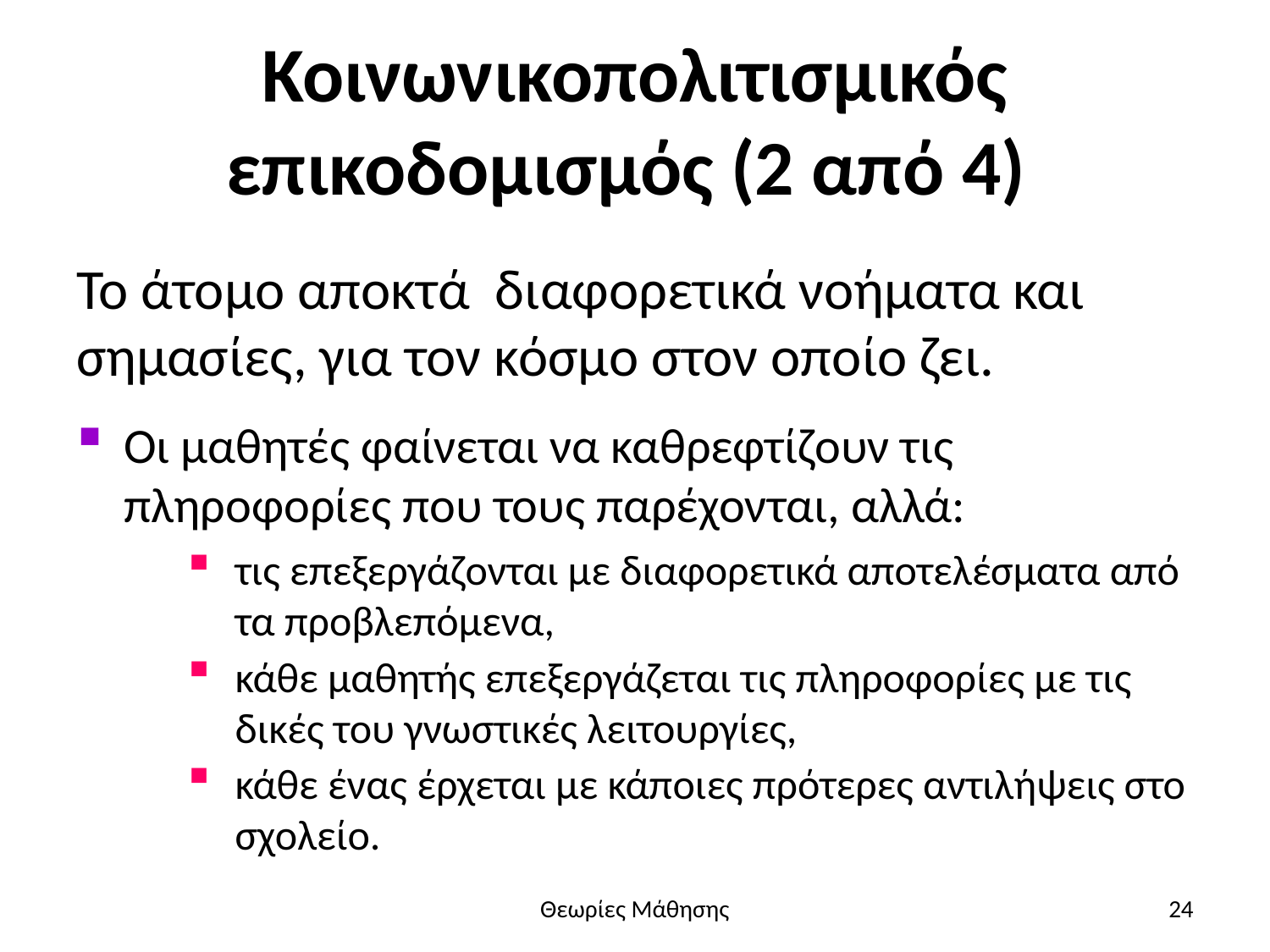

# Κοινωνικοπολιτισμικός επικοδομισμός (2 από 4)
Το άτομο αποκτά  διαφορετικά νοήματα και σημασίες, για τον κόσμο στον οποίο ζει.
Οι μαθητές φαίνεται να καθρεφτίζουν τις πληροφορίες που τους παρέχονται, αλλά:
τις επεξεργάζονται με διαφορετικά αποτελέσματα από τα προβλεπόμενα,
κάθε μαθητής επεξεργάζεται τις πληροφορίες με τις δικές του γνωστικές λειτουργίες,
κάθε ένας έρχεται με κάποιες πρότερες αντιλήψεις στο σχολείο.

Θεωρίες Μάθησης
24